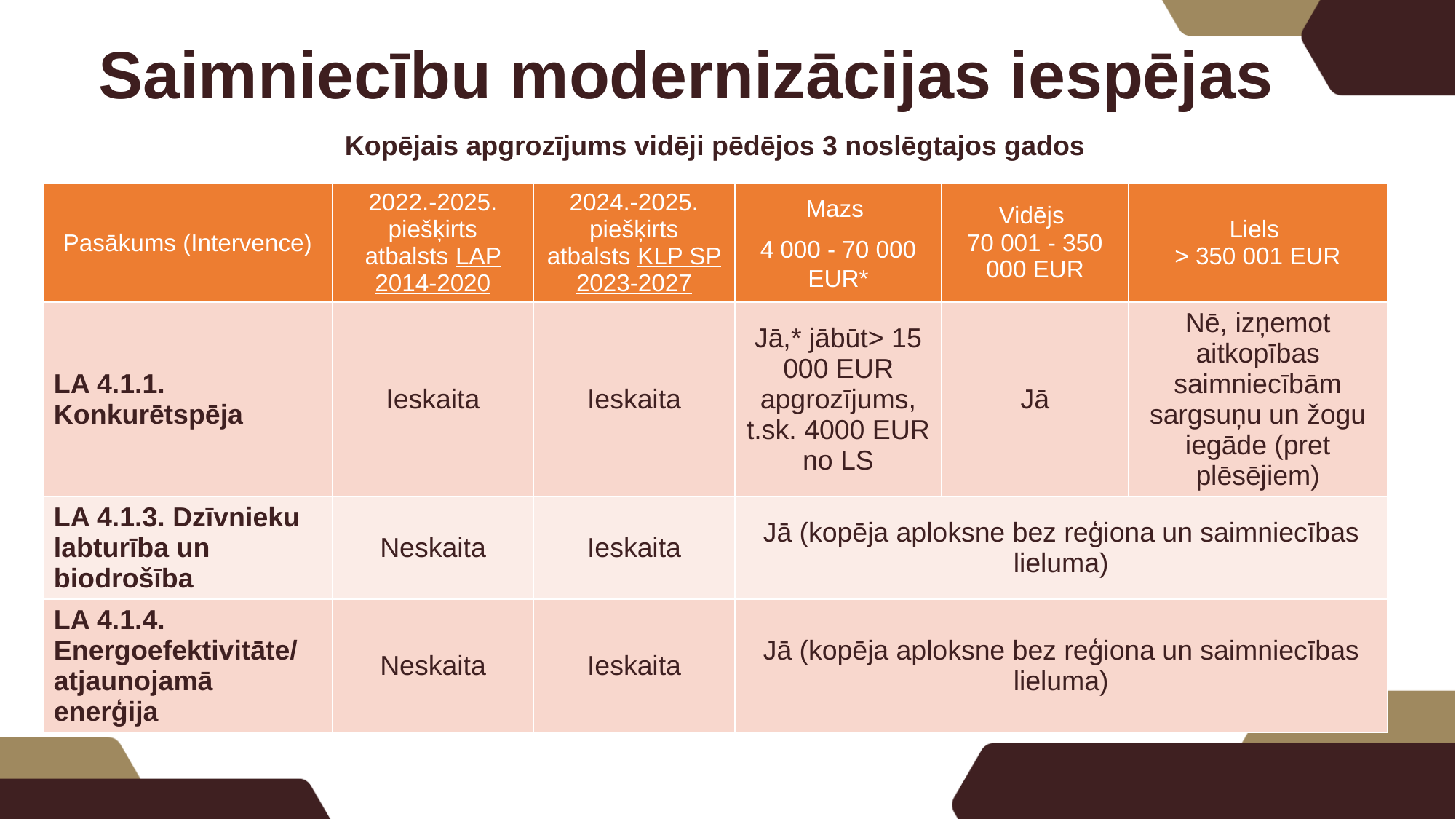

# Saimniecību modernizācijas iespējas
Kopējais apgrozījums vidēji pēdējos 3 noslēgtajos gados
| Pasākums (Intervence) | 2022.-2025. piešķirts atbalsts LAP 2014-2020 | 2024.-2025. piešķirts atbalsts KLP SP 2023-2027 | Mazs 4 000 - 70 000 EUR\* | Vidējs 70 001 - 350 000 EUR | Liels > 350 001 EUR |
| --- | --- | --- | --- | --- | --- |
| LA 4.1.1. Konkurētspēja | Ieskaita | Ieskaita | Jā,\* jābūt> 15 000 EUR apgrozījums, t.sk. 4000 EUR no LS | Jā | Nē, izņemot aitkopības saimniecībām sargsuņu un žogu iegāde (pret plēsējiem) |
| LA 4.1.3. Dzīvnieku labturība un biodrošība | Neskaita | Ieskaita | Jā (kopēja aploksne bez reģiona un saimniecības lieluma) |  |  |
| LA 4.1.4. Energoefektivitāte/ atjaunojamā enerģija | Neskaita | Ieskaita | Jā (kopēja aploksne bez reģiona un saimniecības lieluma) |  |  |